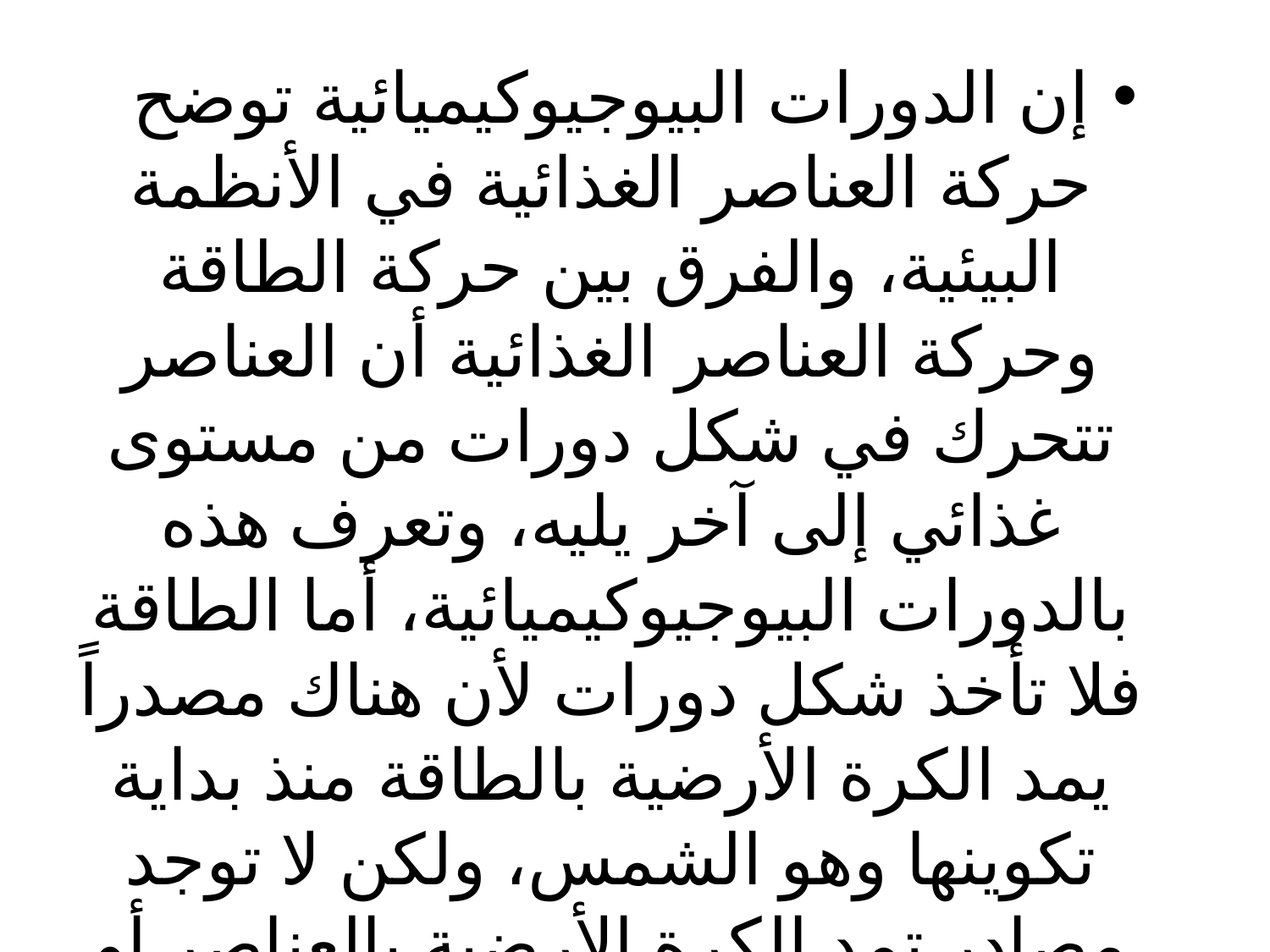

إن الدورات البيوجيوكيميائية توضح حركة العناصر الغذائية في الأنظمة البيئية، والفرق بين حركة الطاقة وحركة العناصر الغذائية أن العناصر تتحرك في شكل دورات من مستوى غذائي إلى آخر يليه، وتعرف هذه بالدورات البيوجيوكيميائية، أما الطاقة فلا تأخذ شكل دورات لأن هناك مصدراً يمد الكرة الأرضية بالطاقة منذ بداية تكوينها وهو الشمس، ولكن لا توجد مصادر تمد الكرة الأرضية بالعناصر أو المواد الغذائية.